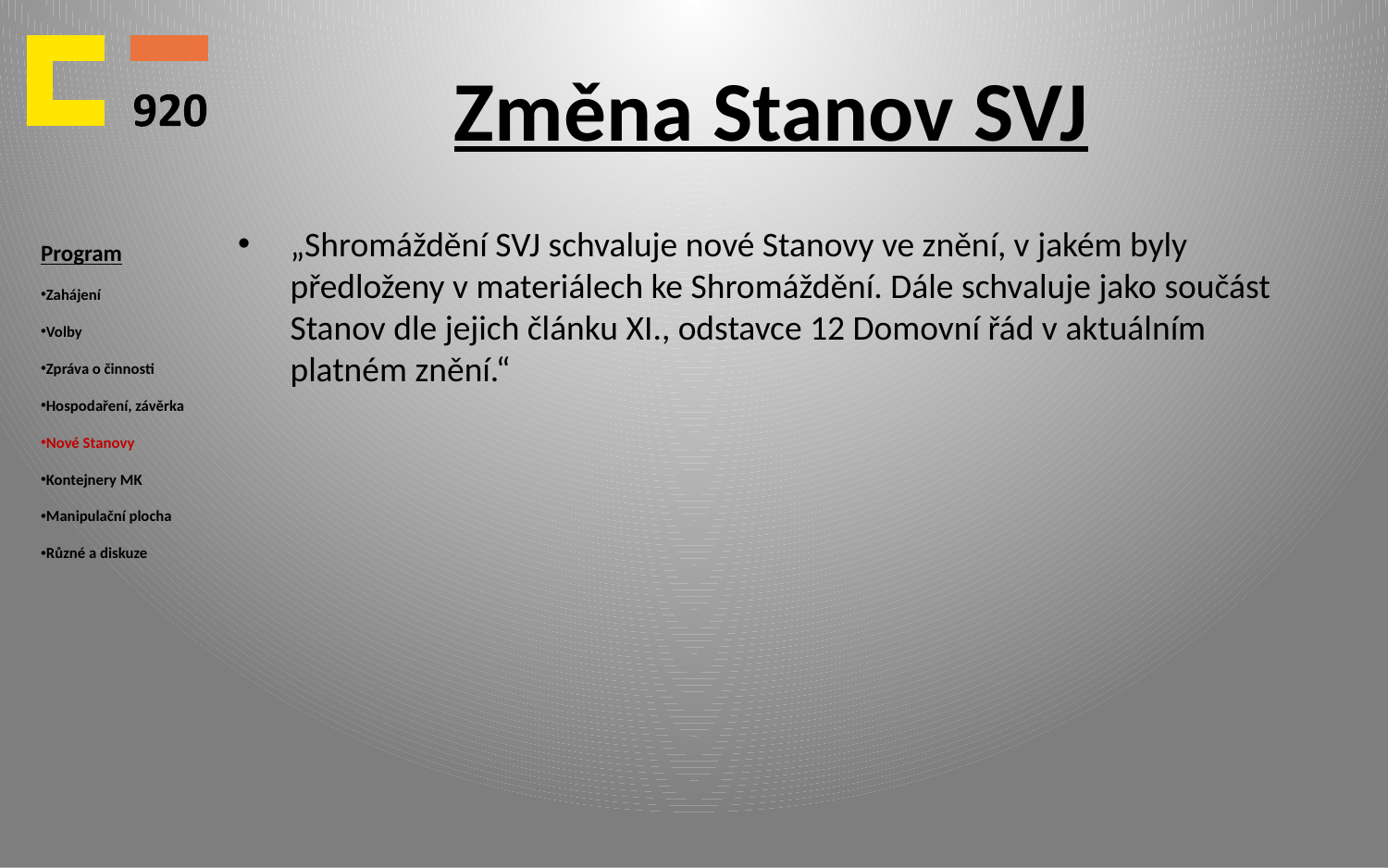

# Změna Stanov SVJ
Program
Zahájení
Volby
Zpráva o činnosti
Hospodaření, závěrka
Nové Stanovy
Kontejnery MK
Manipulační plocha
Různé a diskuze
„Shromáždění SVJ schvaluje nové Stanovy ve znění, v jakém byly předloženy v materiálech ke Shromáždění. Dále schvaluje jako součást Stanov dle jejich článku XI., odstavce 12 Domovní řád v aktuálním platném znění.“